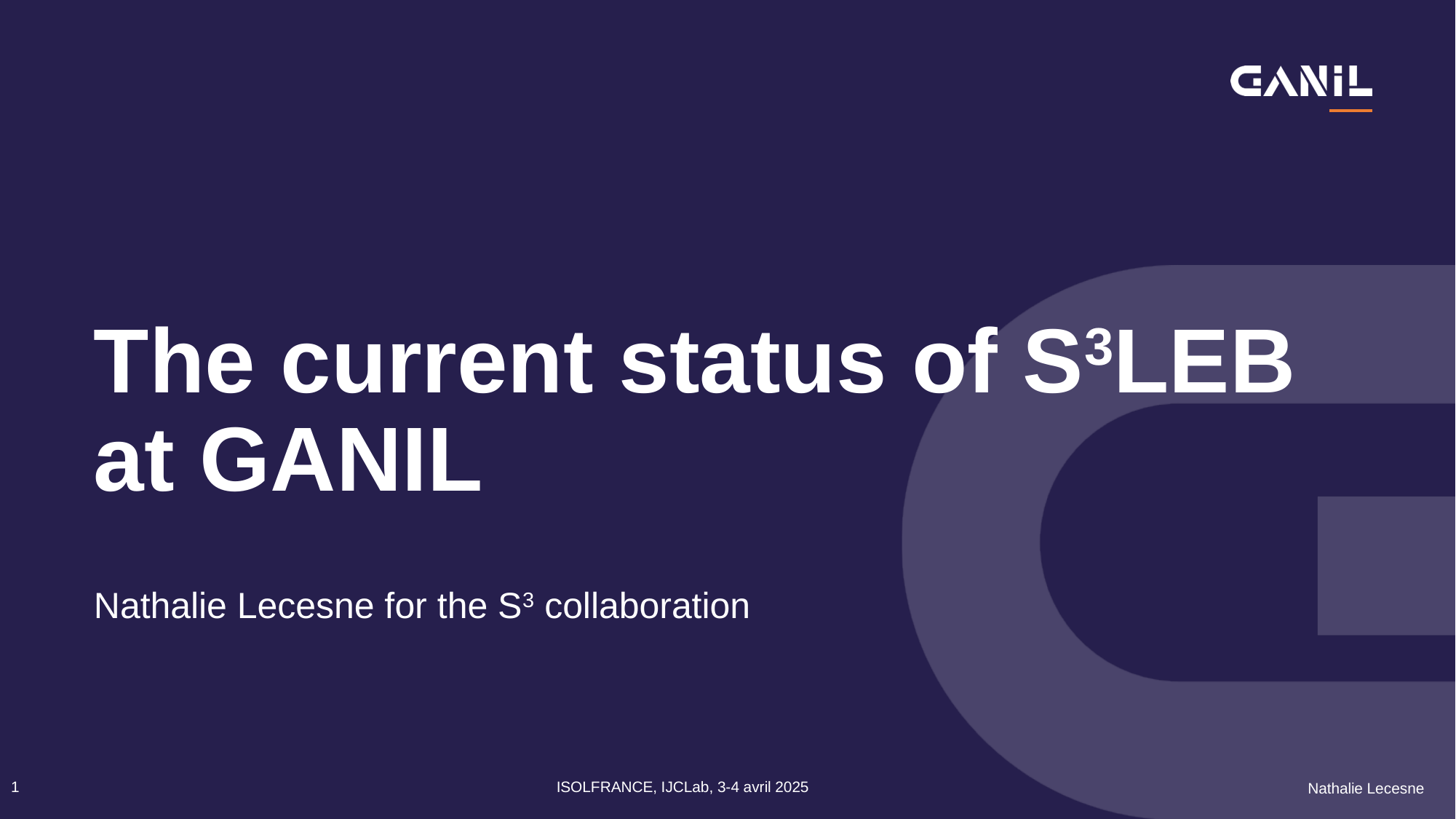

# The current status of S3LEB at GANIL
Nathalie Lecesne for the S3 collaboration
1
ISOLFRANCE, IJCLab, 3-4 avril 2025